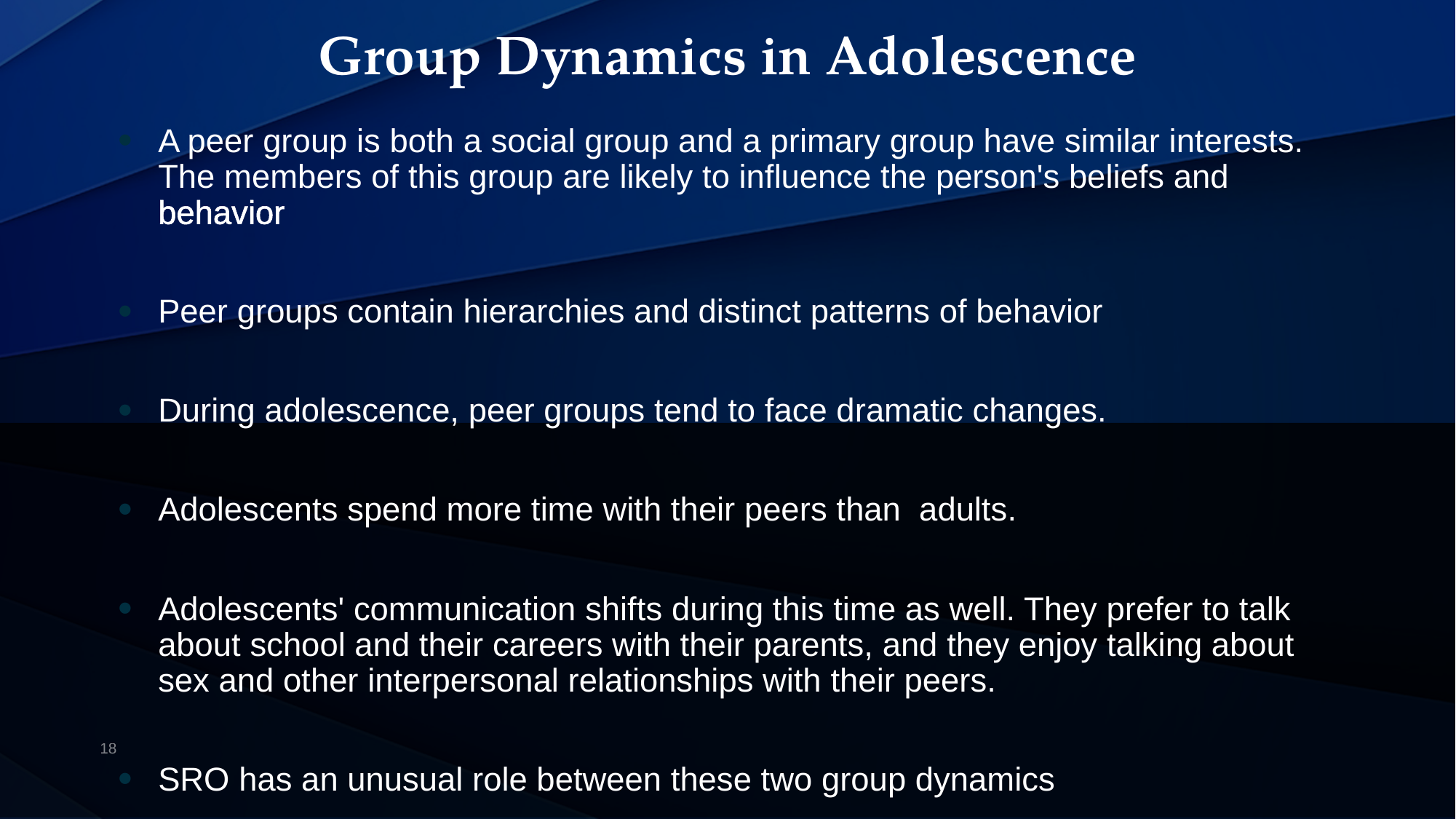

# Group Dynamics in Adolescence
A peer group is both a social group and a primary group have similar interests. The members of this group are likely to influence the person's beliefs and behavior

Peer groups contain hierarchies and distinct patterns of behavior

During adolescence, peer groups tend to face dramatic changes.

Adolescents spend more time with their peers than  adults.

Adolescents' communication shifts during this time as well. They prefer to talk about school and their careers with their parents, and they enjoy talking about sex and other interpersonal relationships with their peers.

SRO has an unusual role between these two group dynamics

18